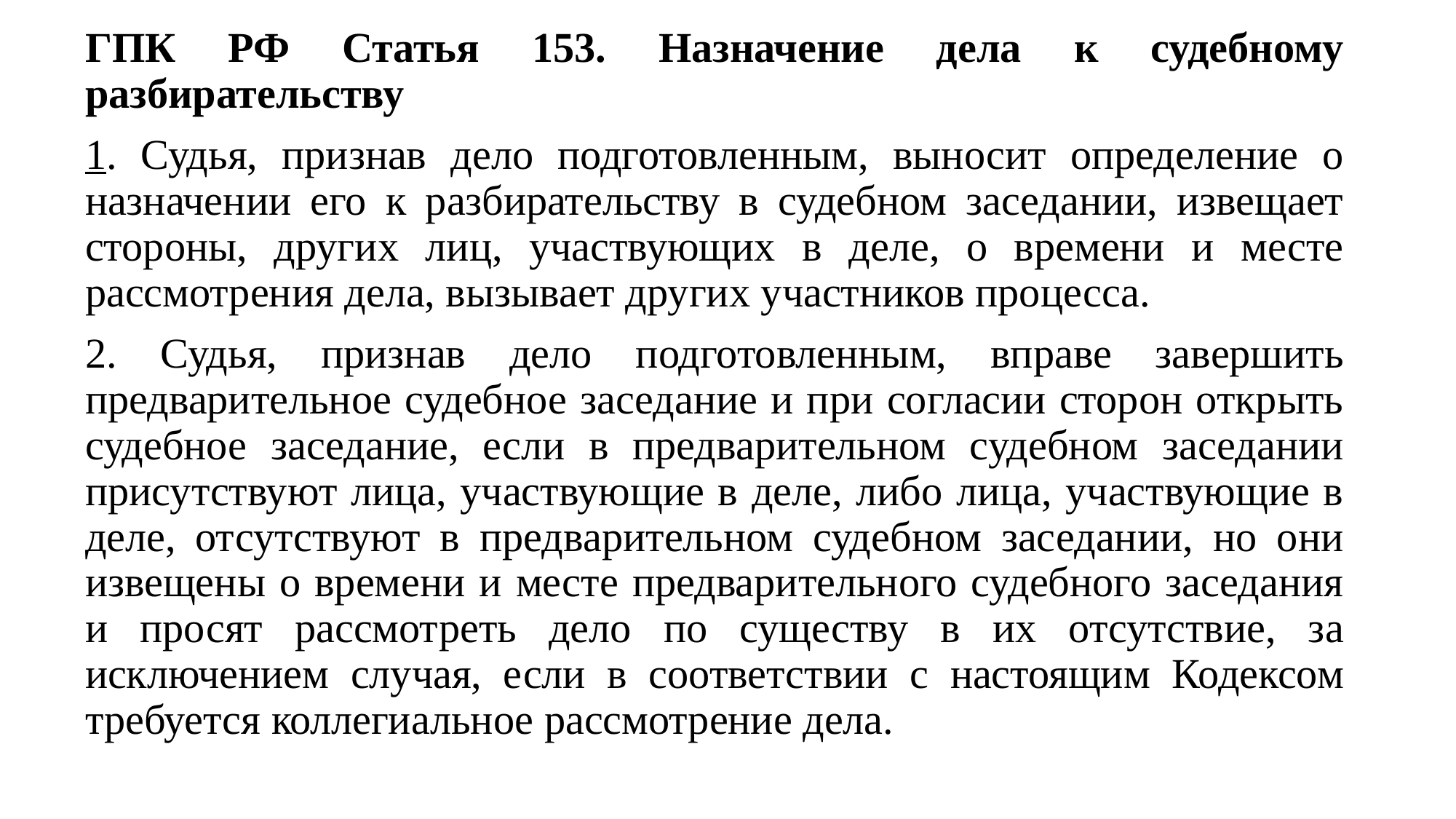

ГПК РФ Статья 153. Назначение дела к судебному разбирательству
1. Судья, признав дело подготовленным, выносит определение о назначении его к разбирательству в судебном заседании, извещает стороны, других лиц, участвующих в деле, о времени и месте рассмотрения дела, вызывает других участников процесса.
2. Судья, признав дело подготовленным, вправе завершить предварительное судебное заседание и при согласии сторон открыть судебное заседание, если в предварительном судебном заседании присутствуют лица, участвующие в деле, либо лица, участвующие в деле, отсутствуют в предварительном судебном заседании, но они извещены о времени и месте предварительного судебного заседания и просят рассмотреть дело по существу в их отсутствие, за исключением случая, если в соответствии с настоящим Кодексом требуется коллегиальное рассмотрение дела.